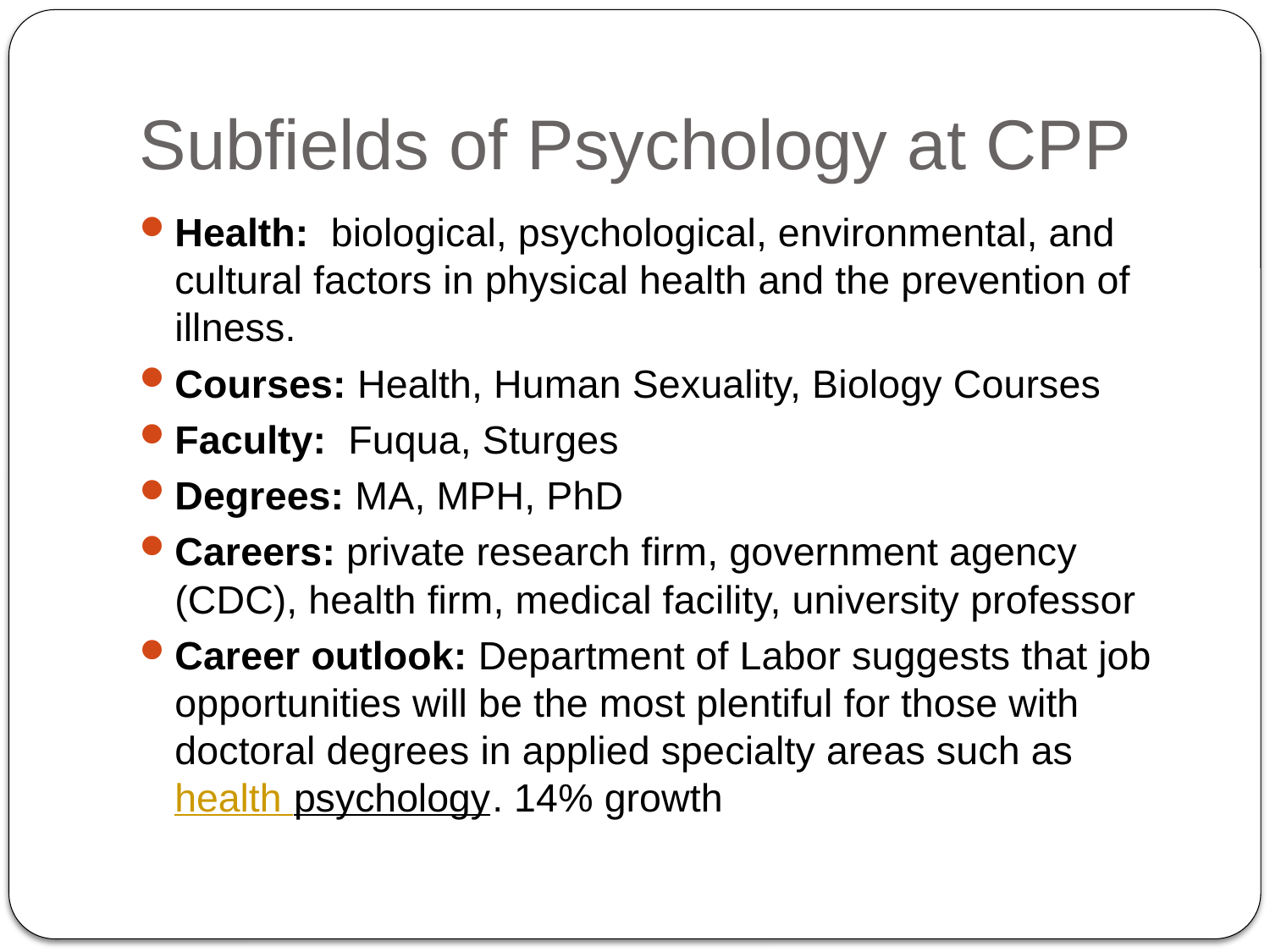

# Subfields of Psychology at CPP
Health:  biological, psychological, environmental, and cultural factors in physical health and the prevention of illness.
Courses: Health, Human Sexuality, Biology Courses
Faculty:  Fuqua, Sturges
Degrees: MA, MPH, PhD
Careers: private research firm, government agency (CDC), health firm, medical facility, university professor
Career outlook: Department of Labor suggests that job opportunities will be the most plentiful for those with doctoral degrees in applied specialty areas such as health psychology. 14% growth